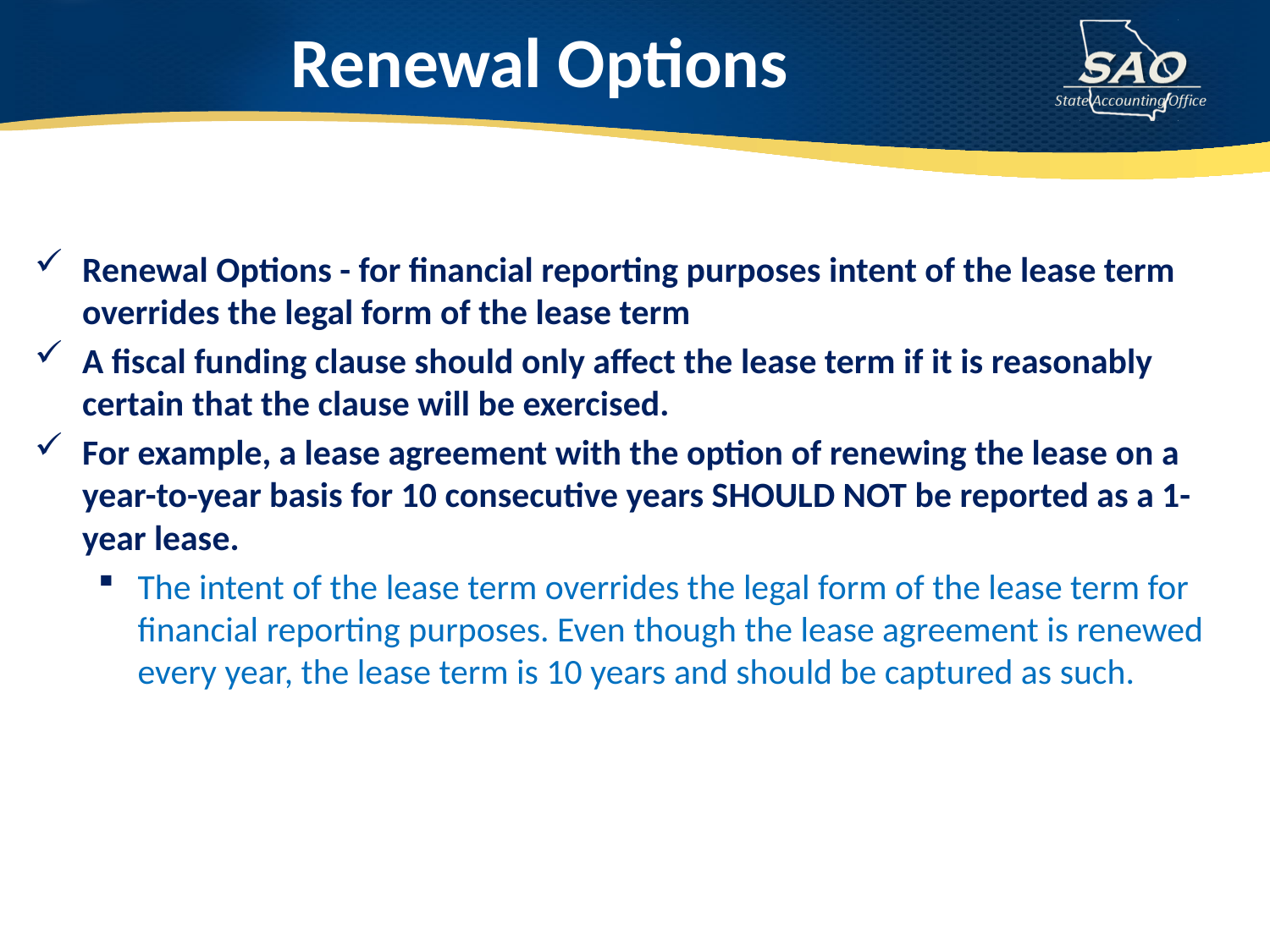

# Renewal Options
Renewal Options - for financial reporting purposes intent of the lease term overrides the legal form of the lease term
A fiscal funding clause should only affect the lease term if it is reasonably certain that the clause will be exercised.
For example, a lease agreement with the option of renewing the lease on a year-to-year basis for 10 consecutive years SHOULD NOT be reported as a 1-year lease.
The intent of the lease term overrides the legal form of the lease term for financial reporting purposes. Even though the lease agreement is renewed every year, the lease term is 10 years and should be captured as such.